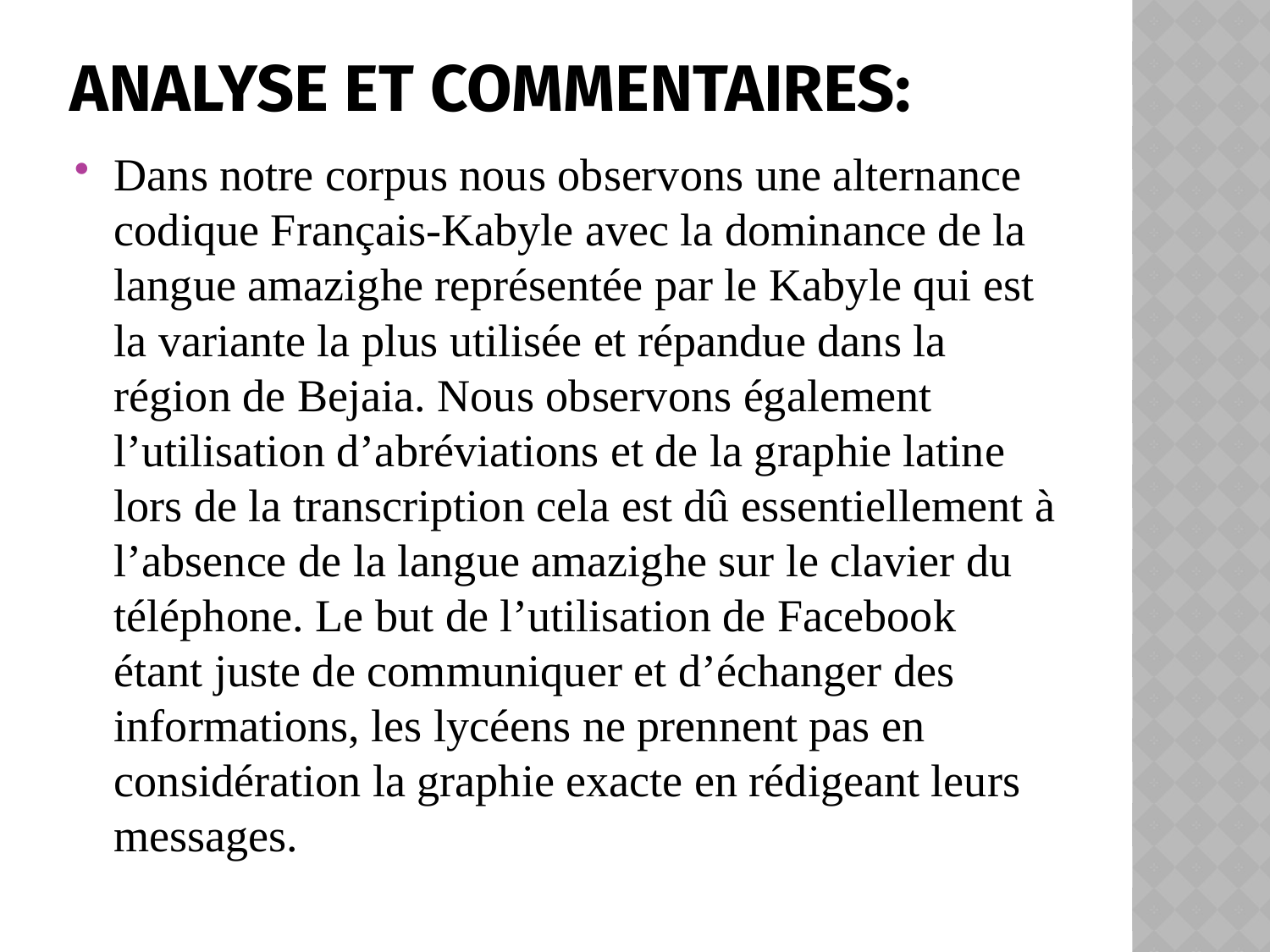

# Analyse et commentaires:
Dans notre corpus nous observons une alternance codique Français-Kabyle avec la dominance de la langue amazighe représentée par le Kabyle qui est la variante la plus utilisée et répandue dans la région de Bejaia. Nous observons également l’utilisation d’abréviations et de la graphie latine lors de la transcription cela est dû essentiellement à l’absence de la langue amazighe sur le clavier du téléphone. Le but de l’utilisation de Facebook étant juste de communiquer et d’échanger des informations, les lycéens ne prennent pas en considération la graphie exacte en rédigeant leurs messages.